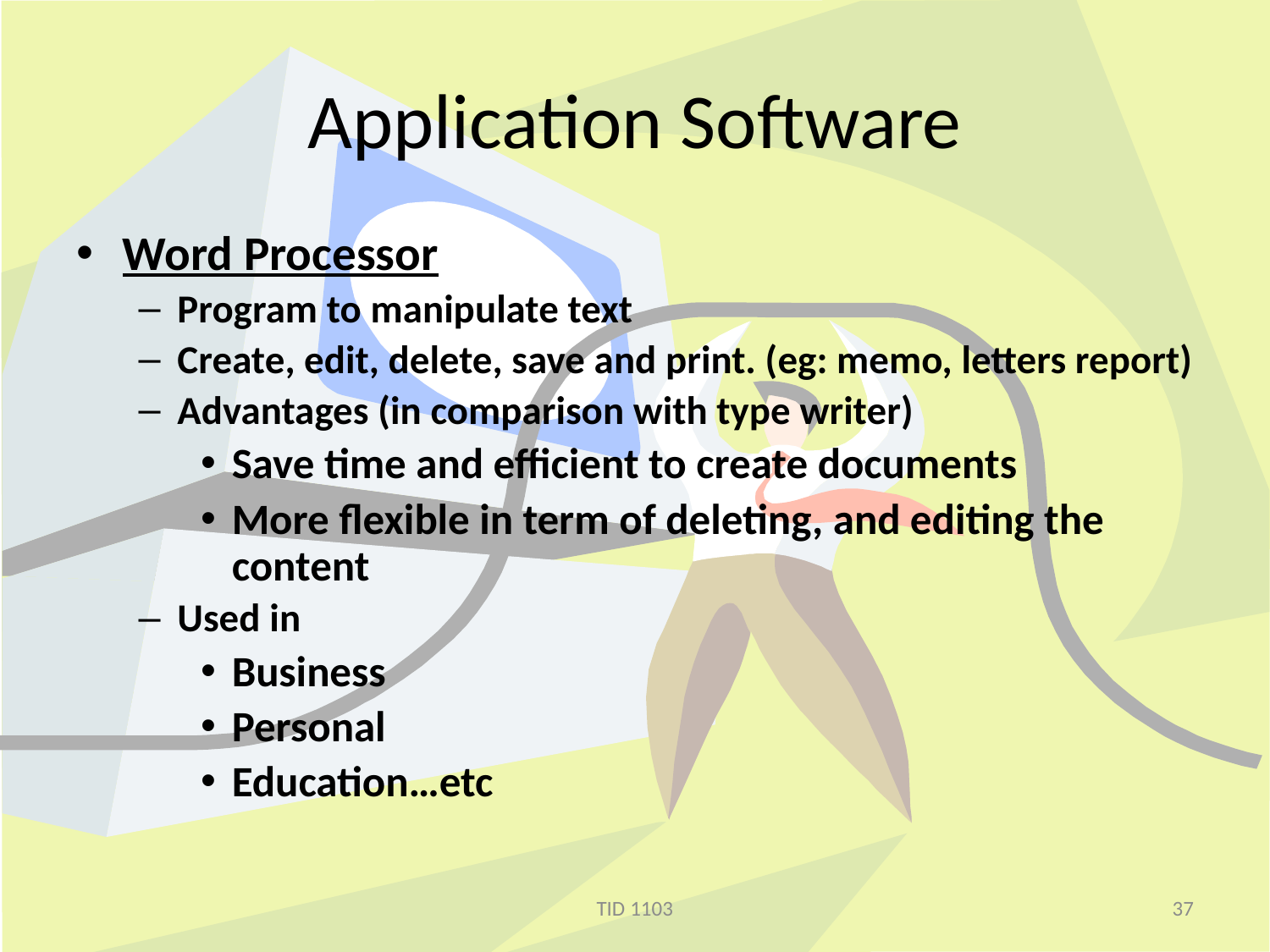

# Application Software
Word Processor
Program to manipulate text
Create, edit, delete, save and print. (eg: memo, letters report)
Advantages (in comparison with type writer)
Save time and efficient to create documents
More flexible in term of deleting, and editing the  content
Used in
Business
Personal
Education…etc

TID 1103
37